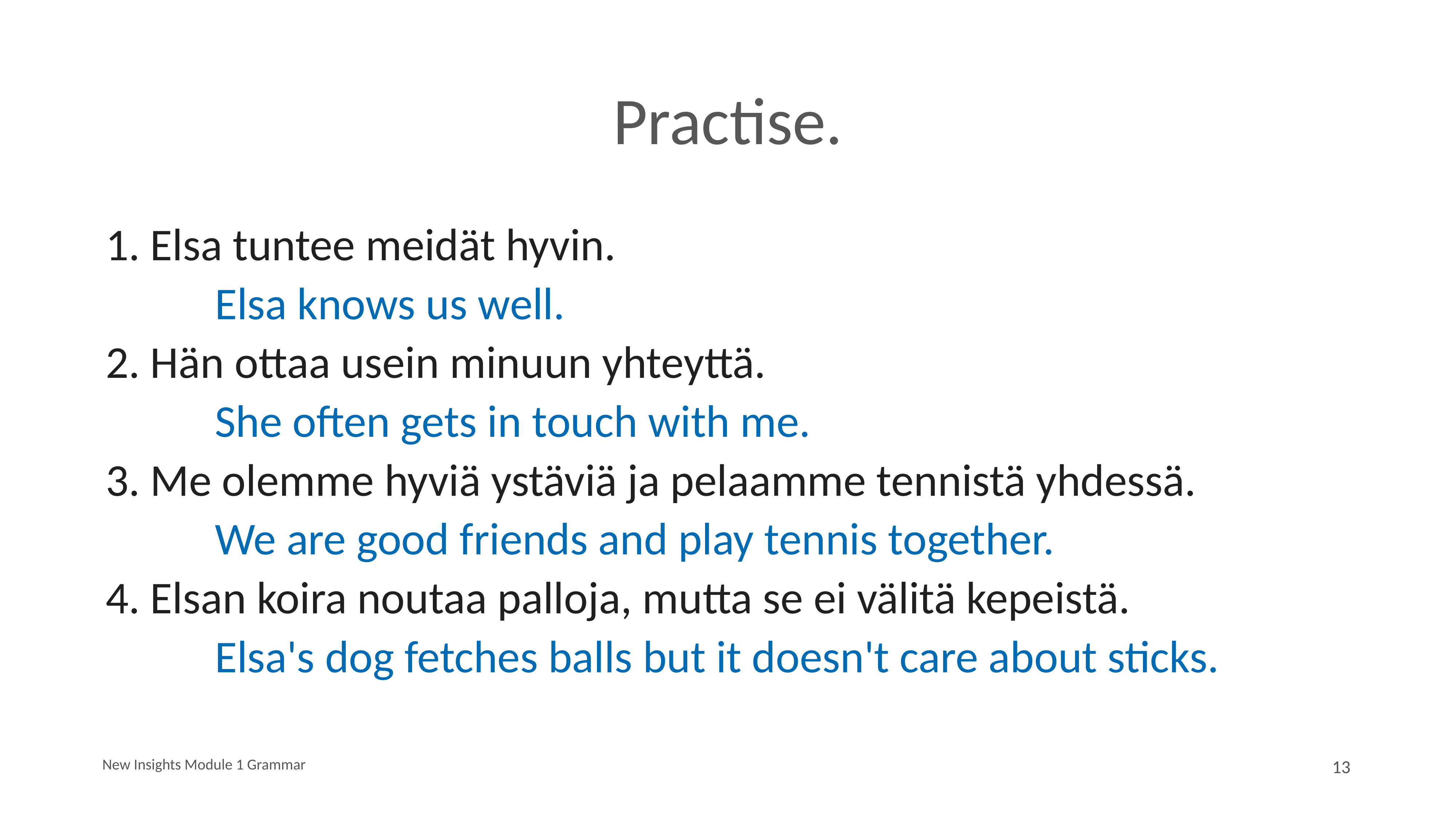

# Practise.
1. Elsa tuntee meidät hyvin.
		Elsa knows us well.
2. Hän ottaa usein minuun yhteyttä.
		She often gets in touch with me.
3. Me olemme hyviä ystäviä ja pelaamme tennistä yhdessä.
		We are good friends and play tennis together.
4. Elsan koira noutaa palloja, mutta se ei välitä kepeistä.
		Elsa's dog fetches balls but it doesn't care about sticks.
New Insights Module 1 Grammar
13